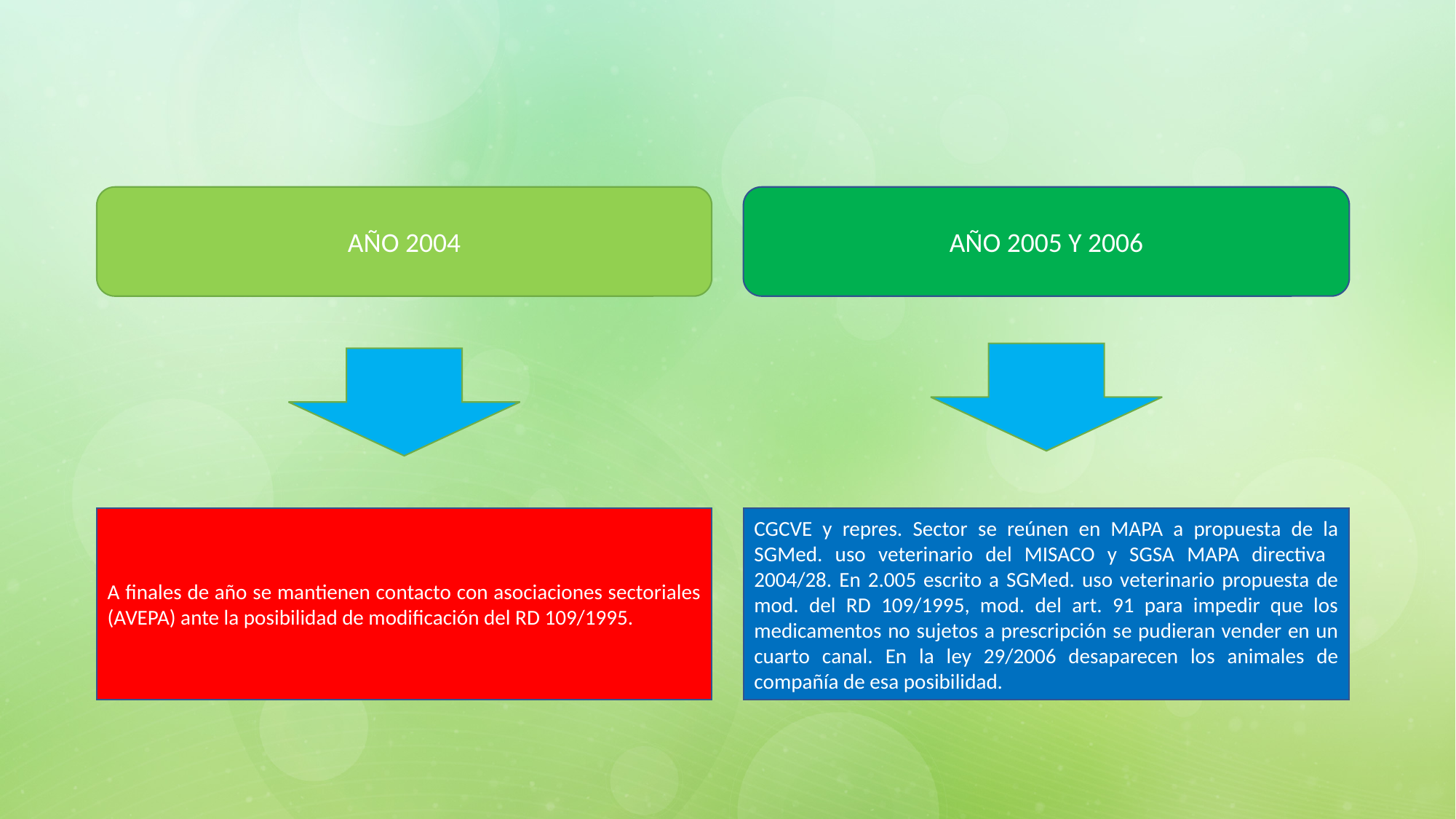

AÑO 2004
AÑO 2005 Y 2006

A finales de año se mantienen contacto con asociaciones sectoriales (AVEPA) ante la posibilidad de modificación del RD 109/1995.
CGCVE y repres. Sector se reúnen en MAPA a propuesta de la SGMed. uso veterinario del MISACO y SGSA MAPA directiva  2004/28. En 2.005 escrito a SGMed. uso veterinario propuesta de mod. del RD 109/1995, mod. del art. 91 para impedir que los medicamentos no sujetos a prescripción se pudieran vender en un cuarto canal. En la ley 29/2006 desaparecen los animales de compañía de esa posibilidad.